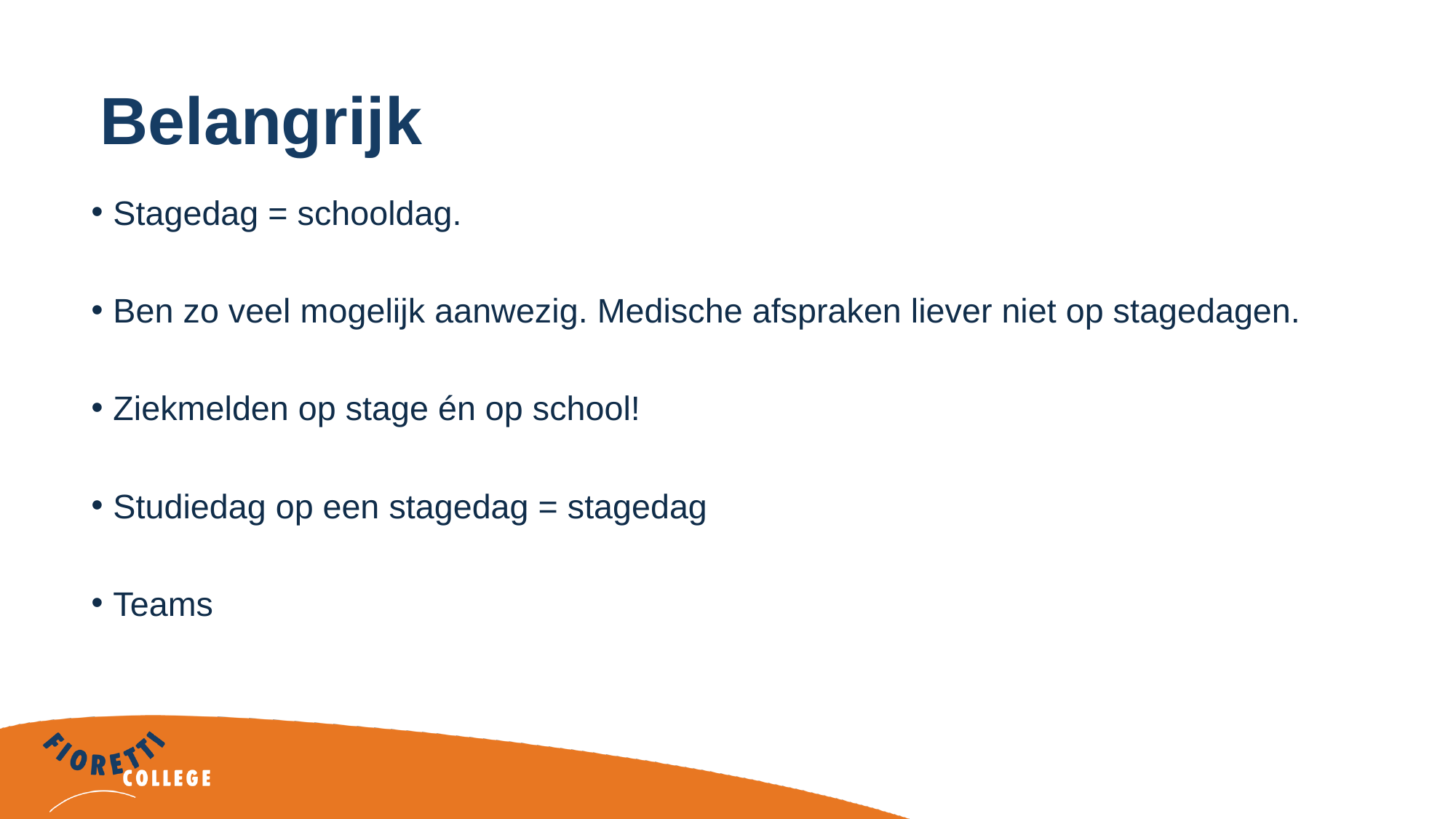

# Belangrijk

Stagedag = schooldag.

Ben zo veel mogelijk aanwezig. Medische afspraken liever niet op stagedagen.

Ziekmelden op stage én op school!

Studiedag op een stagedag = stagedag

Teams